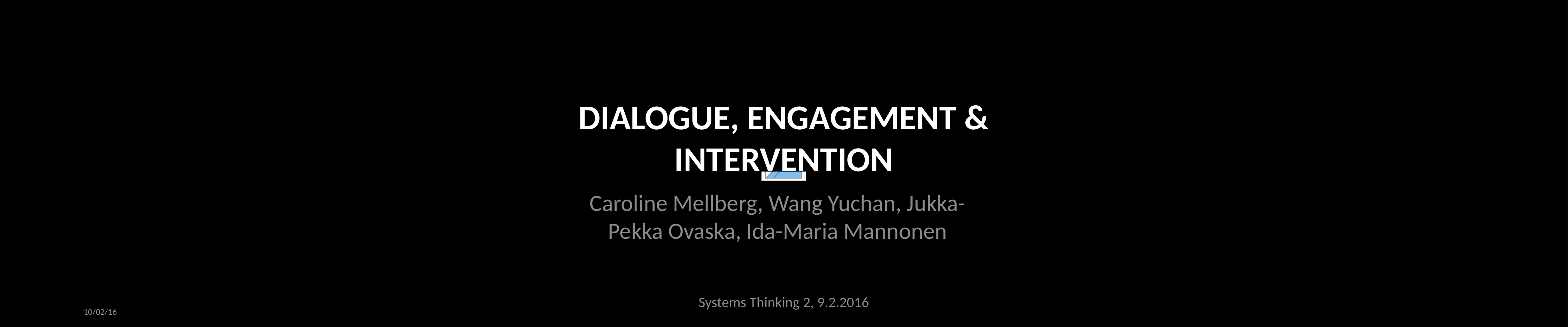

# DIALOGUE, ENGAGEMENT & INTERVENTION
Caroline Mellberg, Wang Yuchan, Jukka-Pekka Ovaska, Ida-Maria Mannonen
Systems Thinking 2, 9.2.2016
10/02/16
1